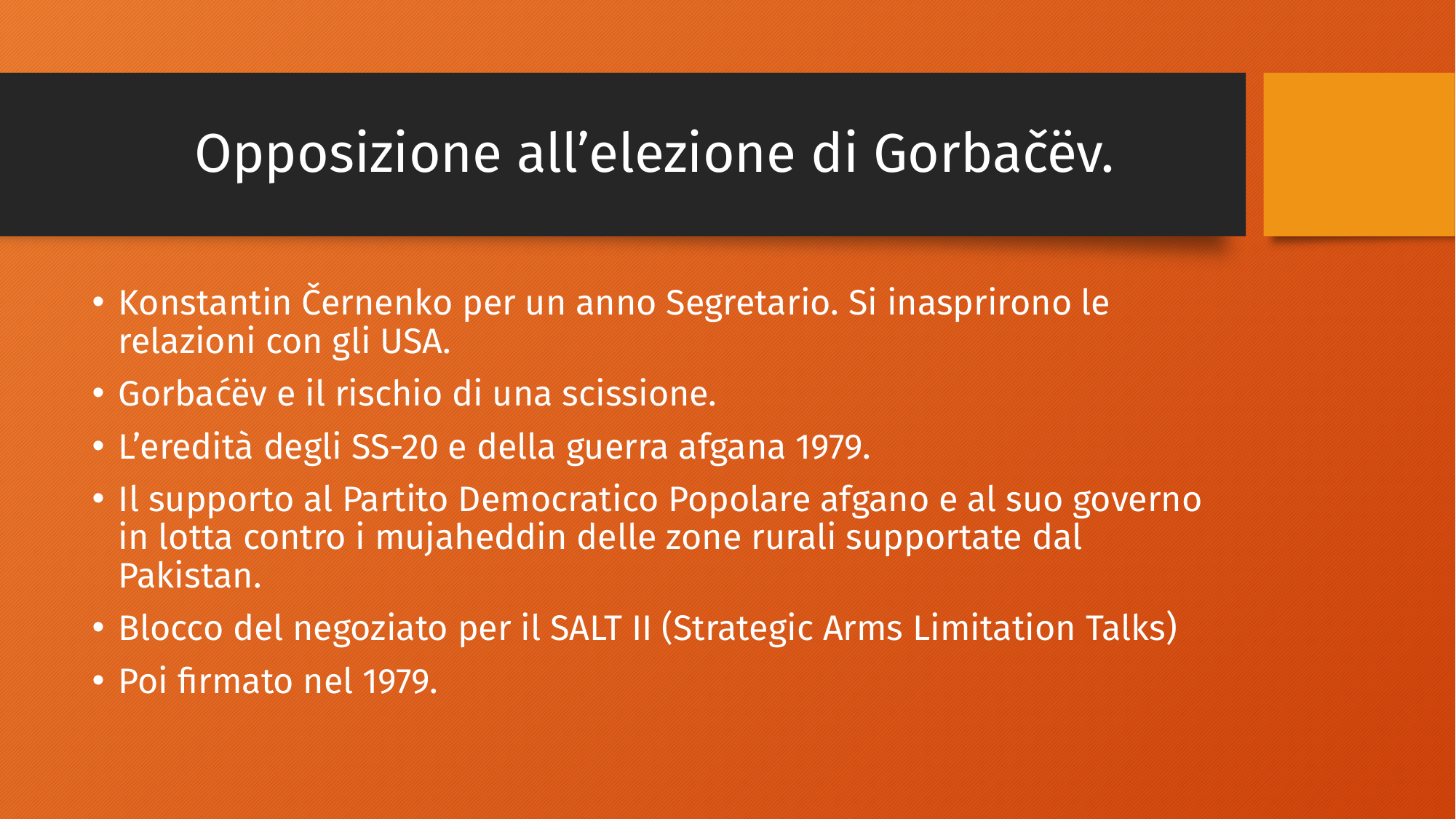

# Opposizione all’elezione di Gorbačëv.
Konstantin Černenko per un anno Segretario. Si inasprirono le relazioni con gli USA.
Gorbaćëv e il rischio di una scissione.
L’eredità degli SS-20 e della guerra afgana 1979.
Il supporto al Partito Democratico Popolare afgano e al suo governo in lotta contro i mujaheddin delle zone rurali supportate dal Pakistan.
Blocco del negoziato per il SALT II (Strategic Arms Limitation Talks)
Poi firmato nel 1979.